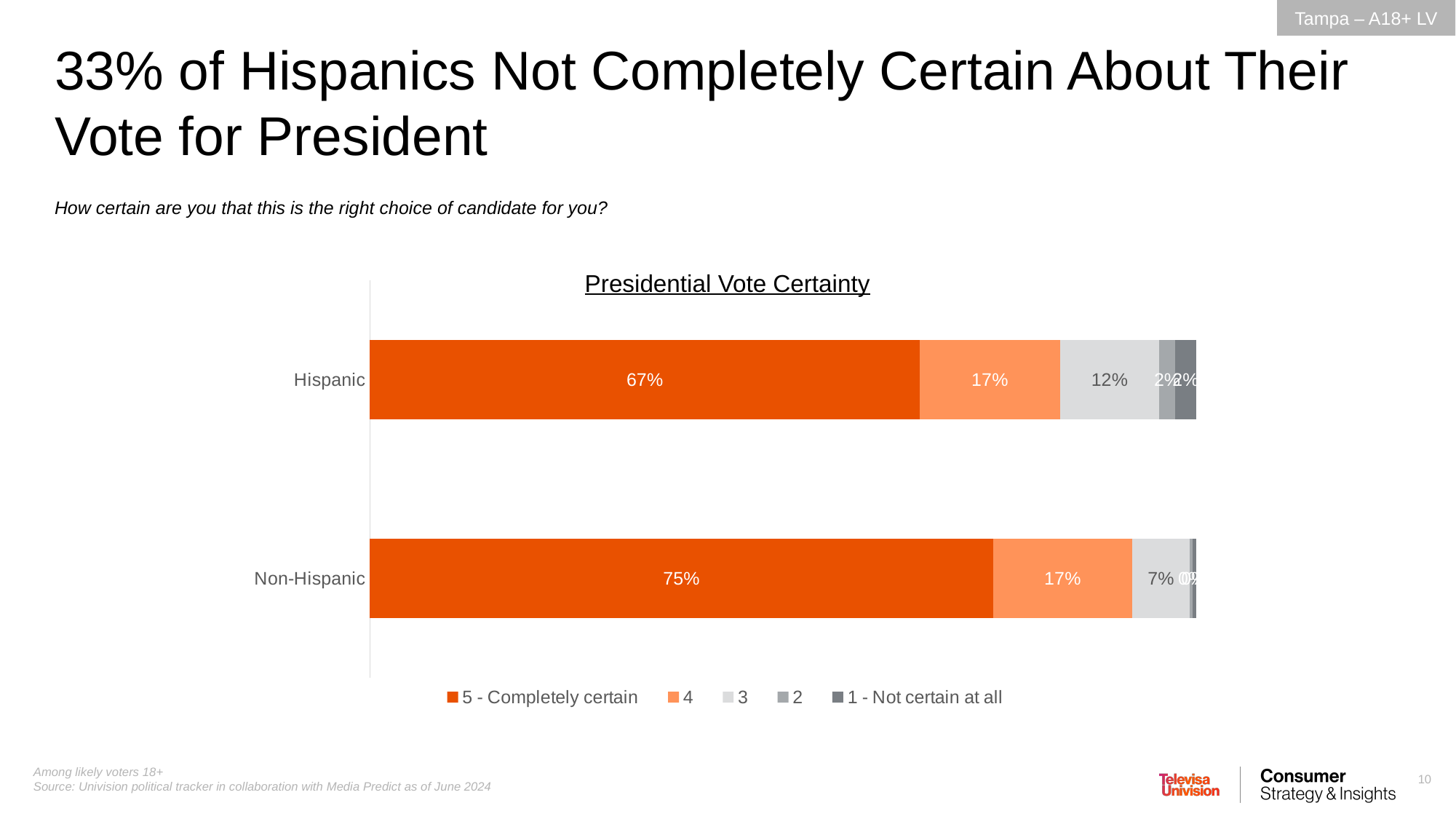

33% of Hispanics Not Completely Certain About Their Vote for President
How certain are you that this is the right choice of candidate for you?
Presidential Vote Certainty

### Chart

| Category | 5 - Completely certain | 4 | 3 | 2 | 1 - Not certain at all |
|---|---|---|---|---|---|
| Hispanic | 0.6653280879434985 | 0.170255138482936 | 0.1194337809843071 | 0.02008692455429162 | 0.02489606803496726 |
| Non-Hispanic | 0.7544170404001304 | 0.1682179569384435 | 0.06979420700368952 | 0.003674862502187822 | 0.003895933155549608 |